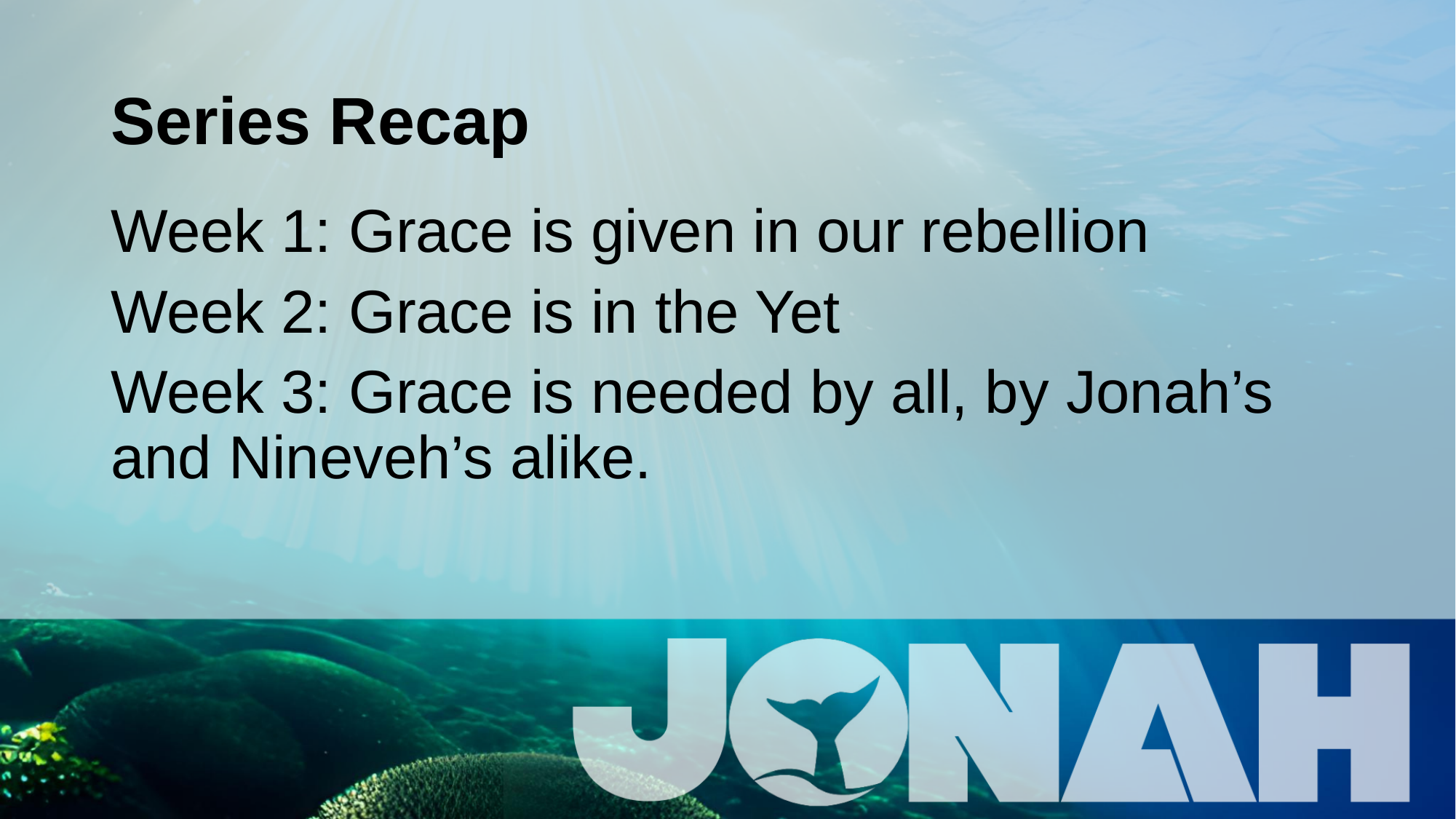

# Series Recap
Week 1: Grace is given in our rebellion
Week 2: Grace is in the Yet
Week 3: Grace is needed by all, by Jonah’s and Nineveh’s alike.